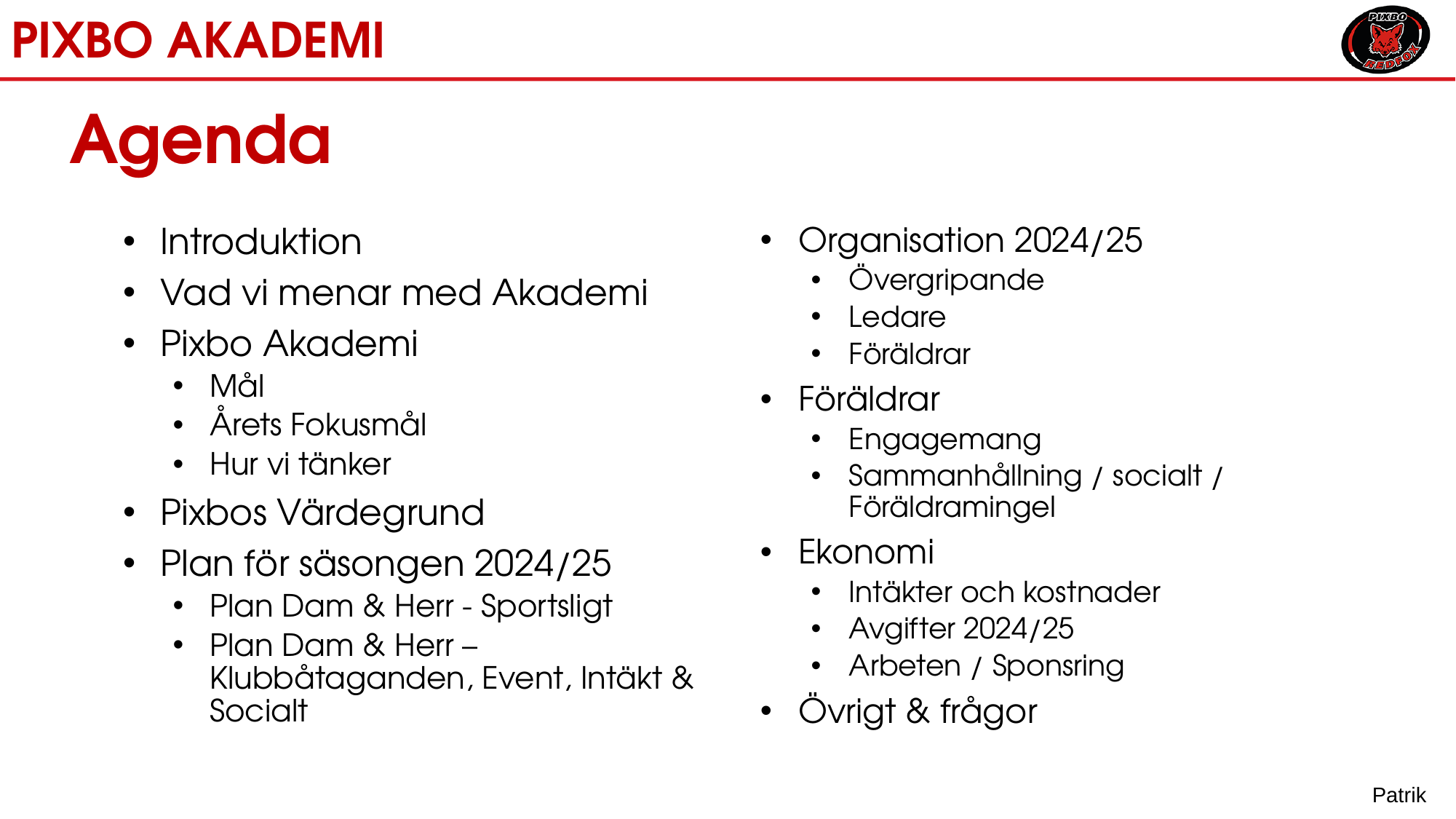

# Agenda
Introduktion
Vad vi menar med Akademi
Pixbo Akademi
Mål
Årets Fokusmål
Hur vi tänker
Pixbos Värdegrund
Plan för säsongen 2024/25
Plan Dam & Herr - Sportsligt
Plan Dam & Herr – Klubbåtaganden, Event, Intäkt & Socialt

Organisation 2024/25
Övergripande
Ledare
Föräldrar
Föräldrar
Engagemang
Sammanhållning / socialt / Föräldramingel
Ekonomi
Intäkter och kostnader
Avgifter 2024/25
Arbeten / Sponsring
Övrigt & frågor
Patrik